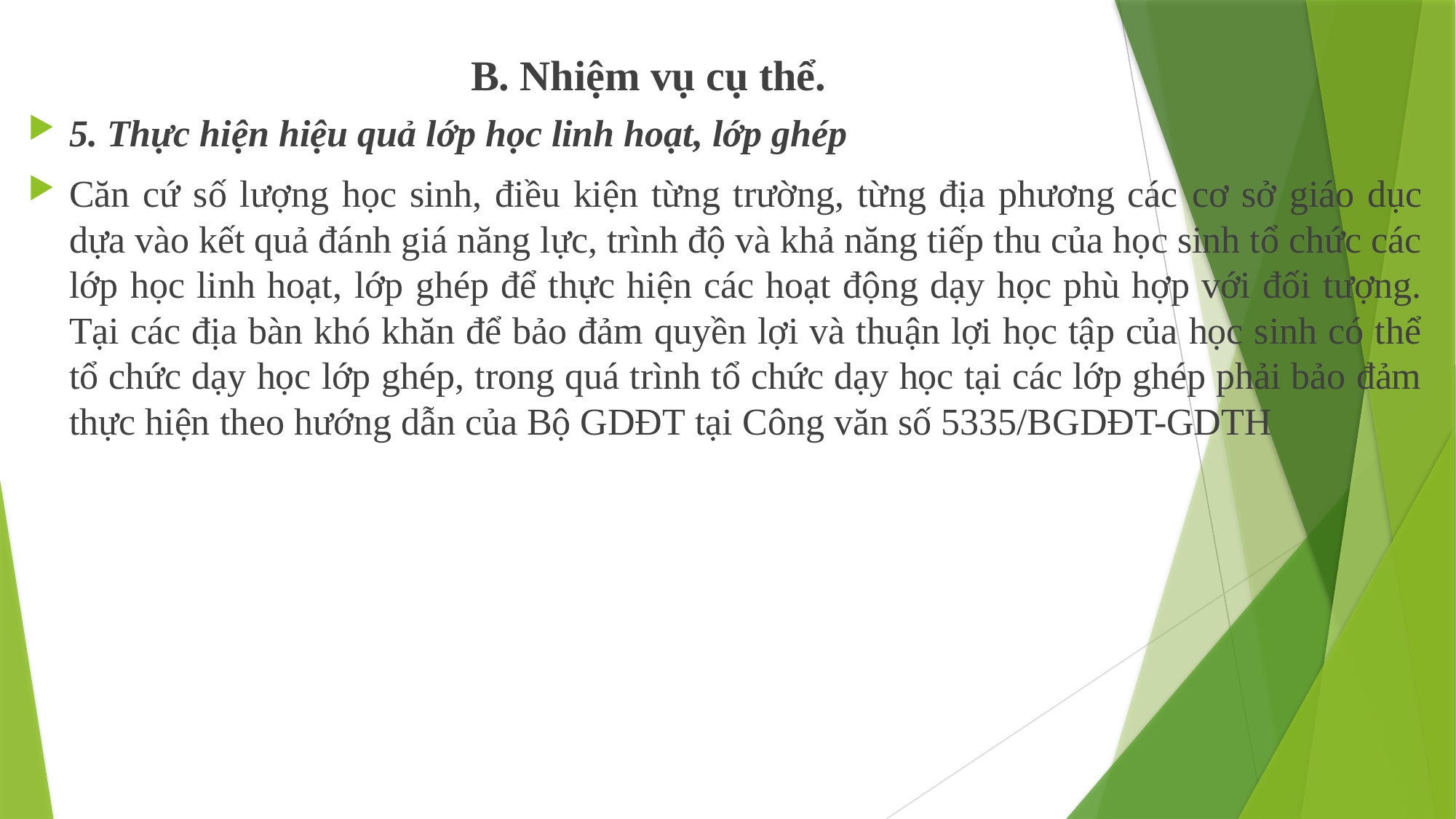

B. Nhiệm vụ cụ thể.
5. Thực hiện hiệu quả lớp học linh hoạt, lớp ghép
Căn cứ số lượng học sinh, điều kiện từng trường, từng địa phương các cơ sở giáo dục dựa vào kết quả đánh giá năng lực, trình độ và khả năng tiếp thu của học sinh tổ chức các lớp học linh hoạt, lớp ghép để thực hiện các hoạt động dạy học phù hợp với đối tượng. Tại các địa bàn khó khăn để bảo đảm quyền lợi và thuận lợi học tập của học sinh có thể tổ chức dạy học lớp ghép, trong quá trình tổ chức dạy học tại các lớp ghép phải bảo đảm thực hiện theo hướng dẫn của Bộ GDĐT tại Công văn số 5335/BGDĐT-GDTH